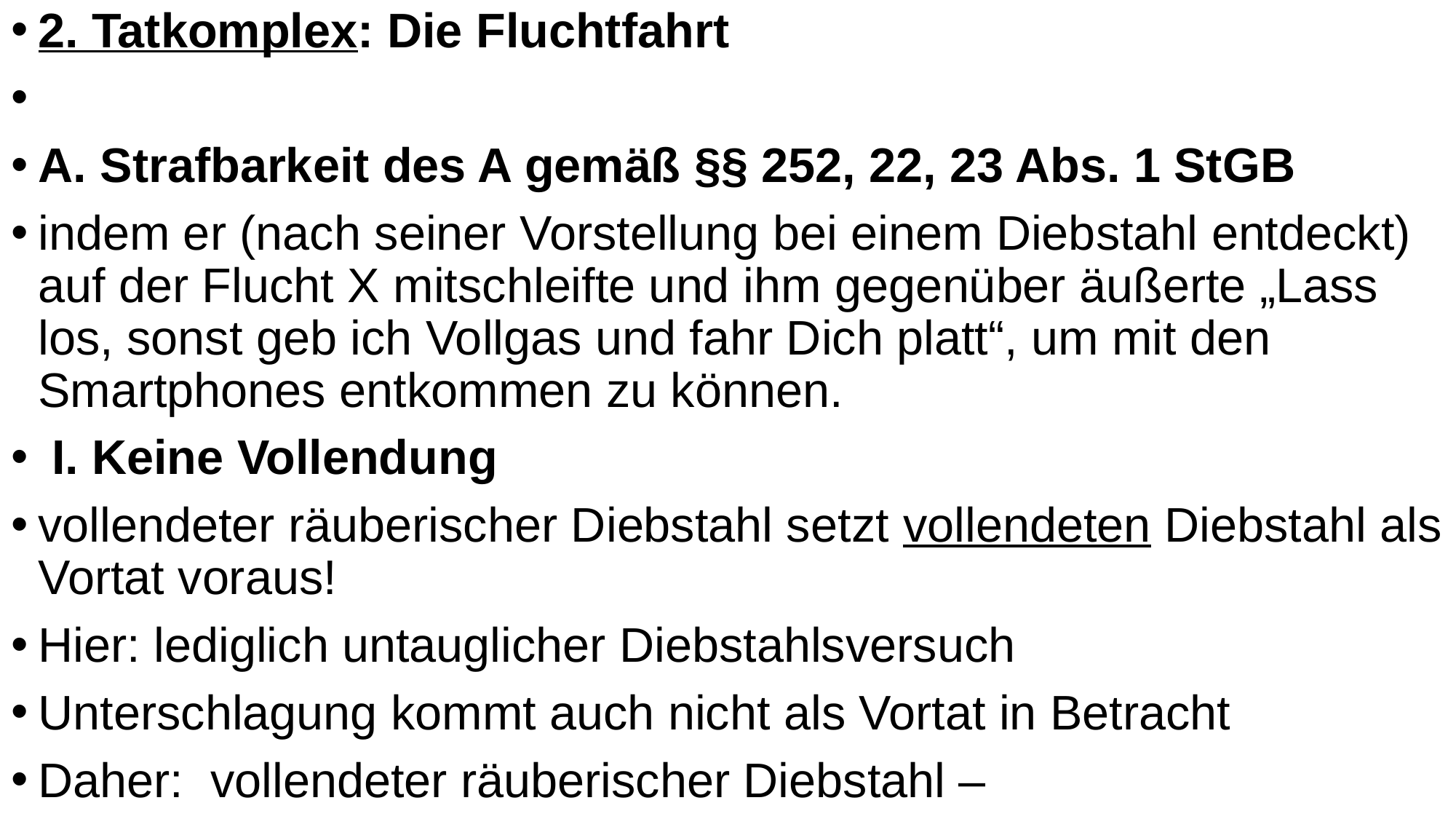

2. Tatkomplex: Die Fluchtfahrt

A. Strafbarkeit des A gemäß §§ 252, 22, 23 Abs. 1 StGB
indem er (nach seiner Vorstellung bei einem Diebstahl entdeckt) auf der Flucht X mitschleifte und ihm gegenüber äußerte „Lass los, sonst geb ich Vollgas und fahr Dich platt“, um mit den Smartphones entkommen zu können.
 I. Keine Vollendung
vollendeter räuberischer Diebstahl setzt vollendeten Diebstahl als Vortat voraus!
Hier: lediglich untauglicher Diebstahlsversuch
Unterschlagung kommt auch nicht als Vortat in Betracht
Daher:  vollendeter räuberischer Diebstahl –